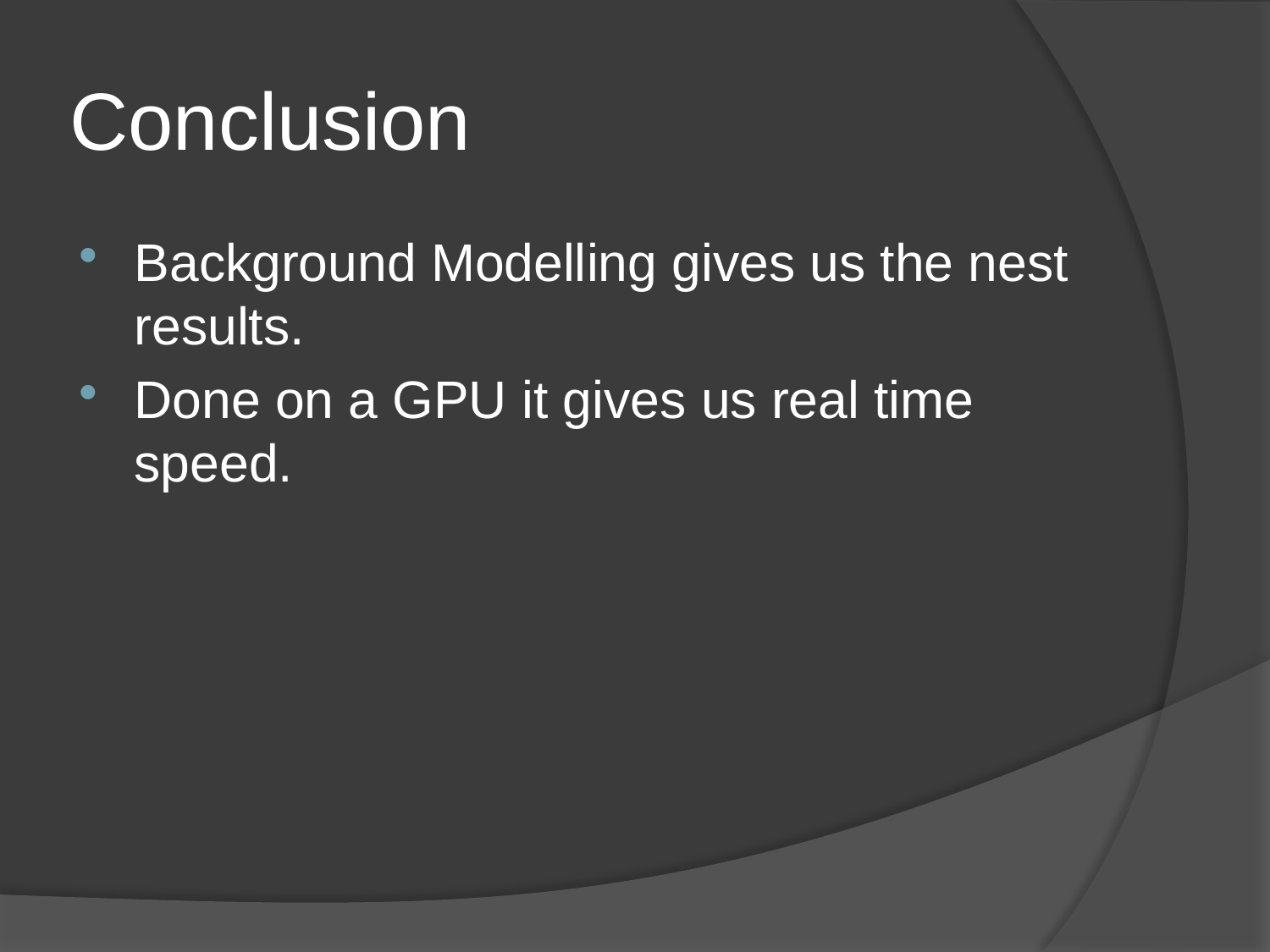

# Conclusion
Background Modelling gives us the nest results.
Done on a GPU it gives us real time speed.